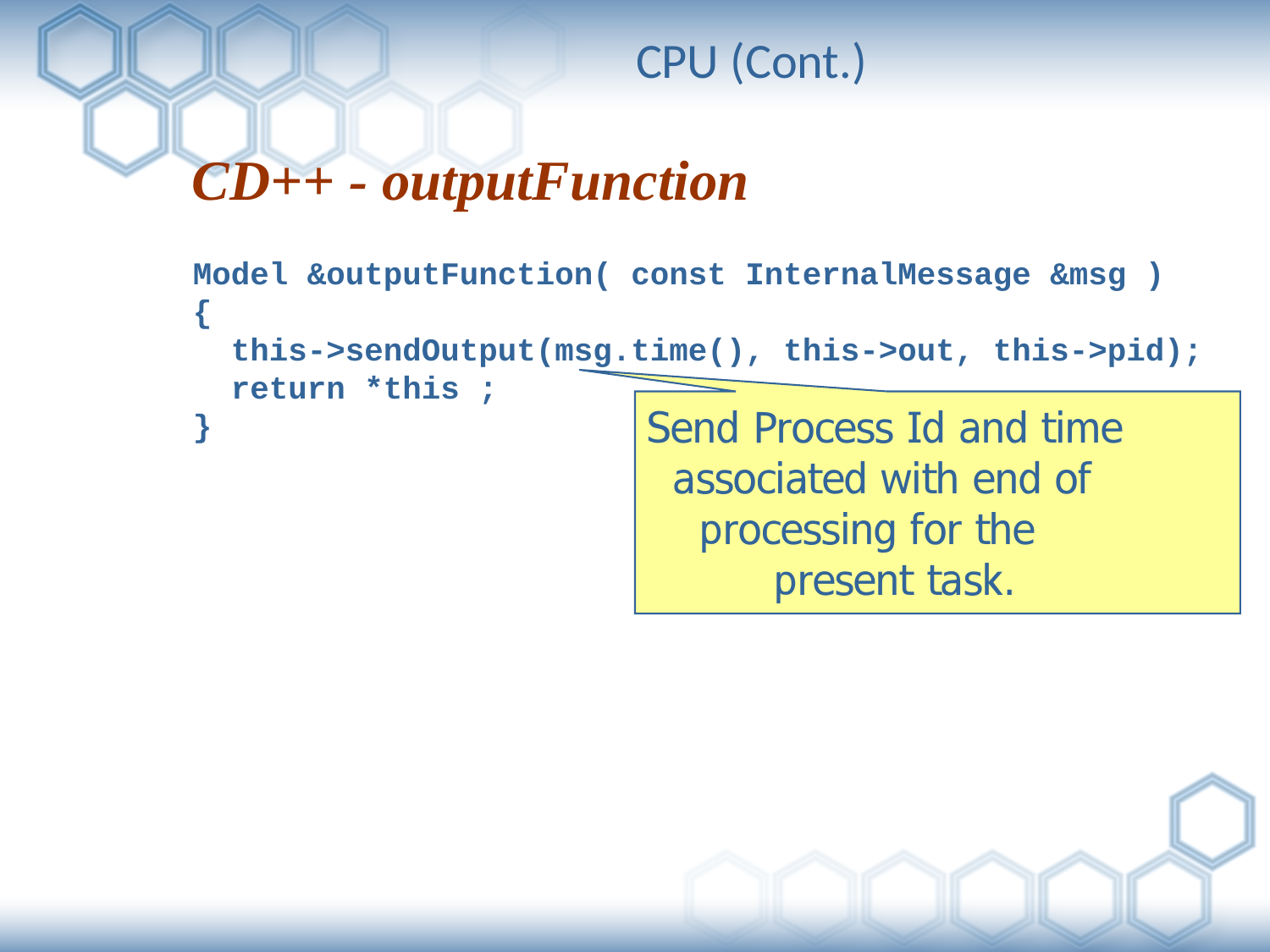

CPU (Cont.)
CD++ - outputFunction
Model &outputFunction( const InternalMessage &msg )
{
  this->sendOutput(msg.time(), this->out, this->pid);
  return *this ;
}
Send Process Id and time
  associated with end of
    processing for the
	present task.